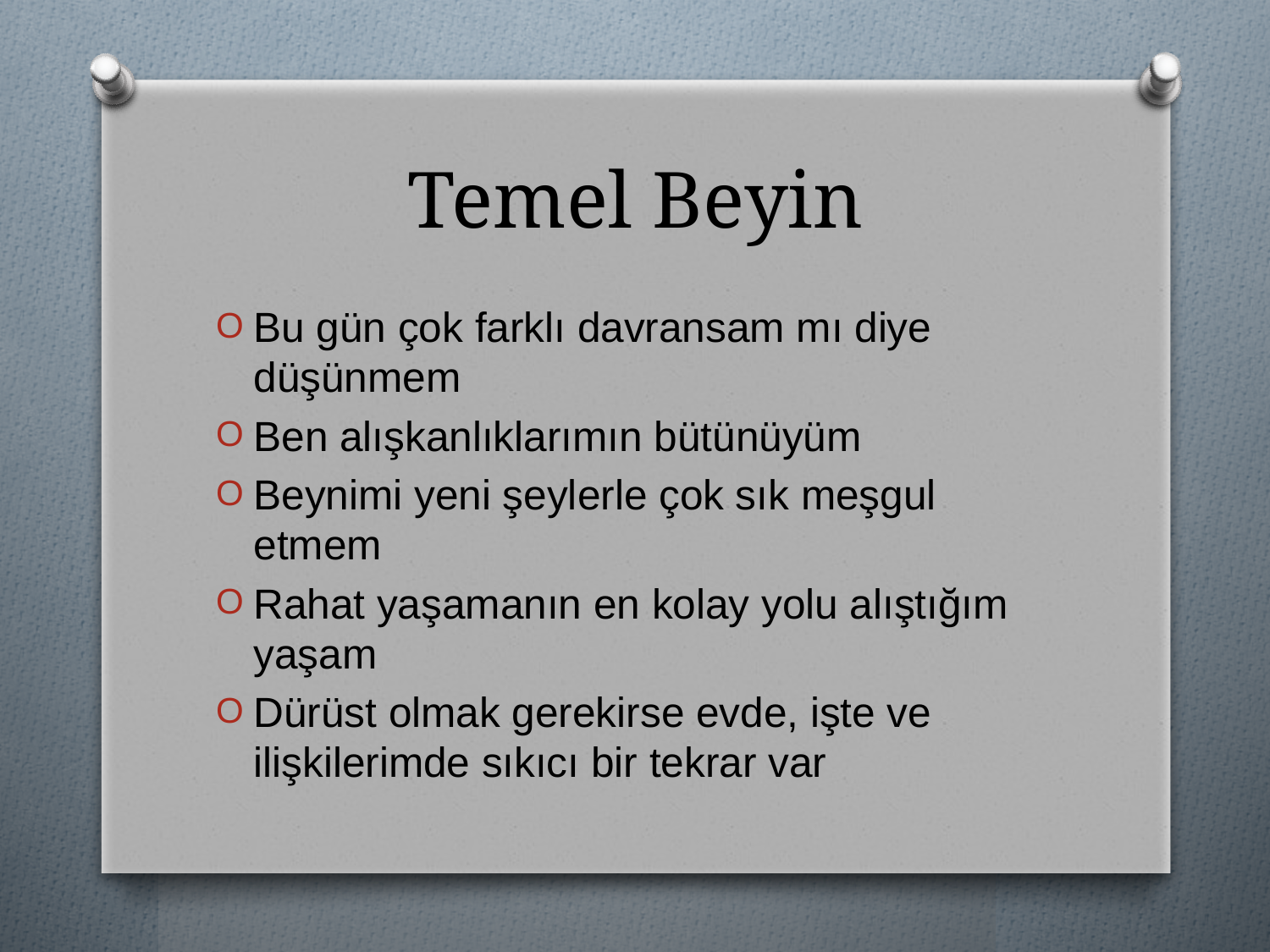

# Temel Beyin
Bu gün çok farklı davransam mı diye düşünmem
Ben alışkanlıklarımın bütünüyüm
Beynimi yeni şeylerle çok sık meşgul etmem
Rahat yaşamanın en kolay yolu alıştığım yaşam
Dürüst olmak gerekirse evde, işte ve ilişkilerimde sıkıcı bir tekrar var